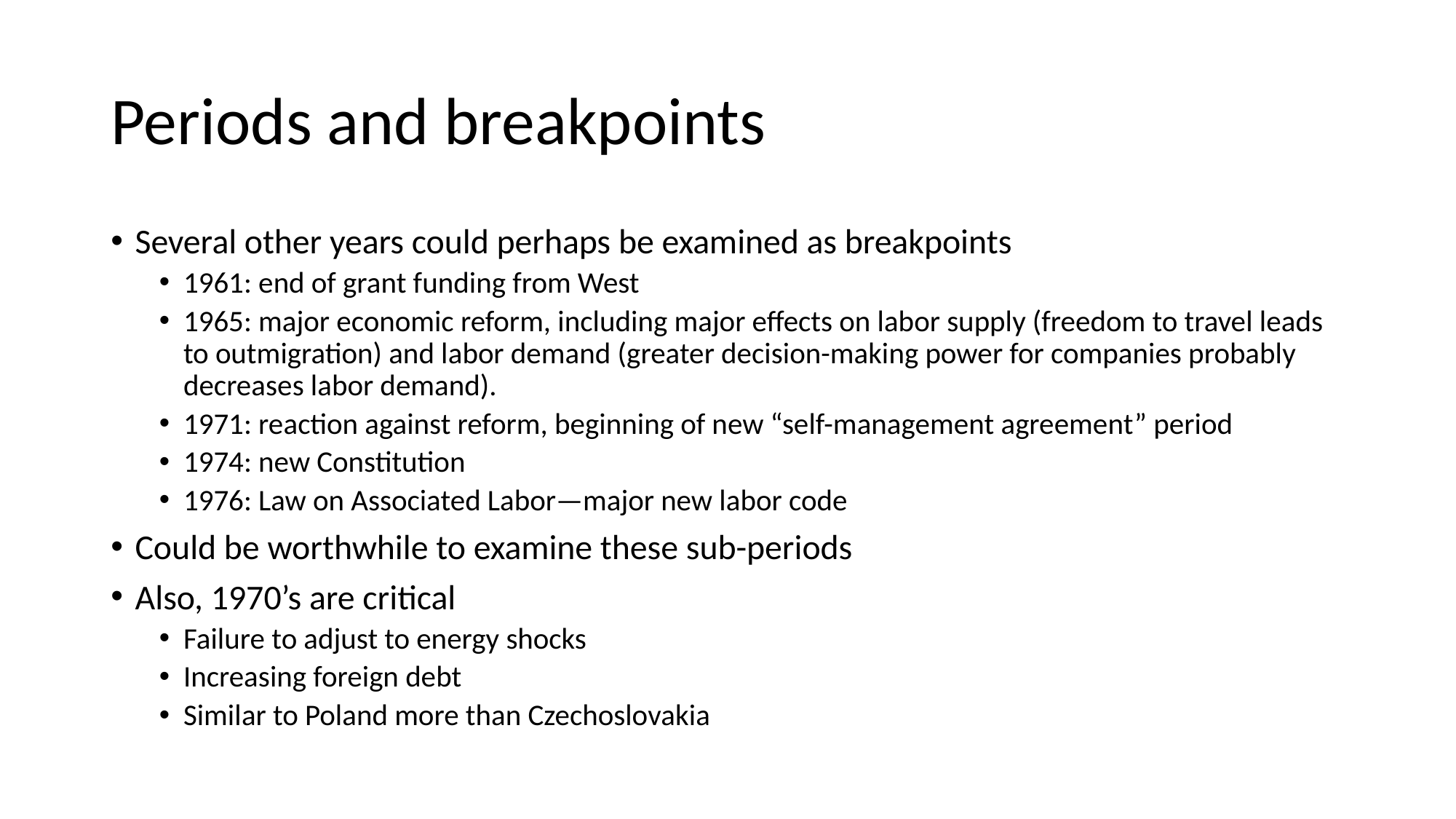

# Periods and breakpoints
Several other years could perhaps be examined as breakpoints
1961: end of grant funding from West
1965: major economic reform, including major effects on labor supply (freedom to travel leads to outmigration) and labor demand (greater decision-making power for companies probably decreases labor demand).
1971: reaction against reform, beginning of new “self-management agreement” period
1974: new Constitution
1976: Law on Associated Labor—major new labor code
Could be worthwhile to examine these sub-periods
Also, 1970’s are critical
Failure to adjust to energy shocks
Increasing foreign debt
Similar to Poland more than Czechoslovakia